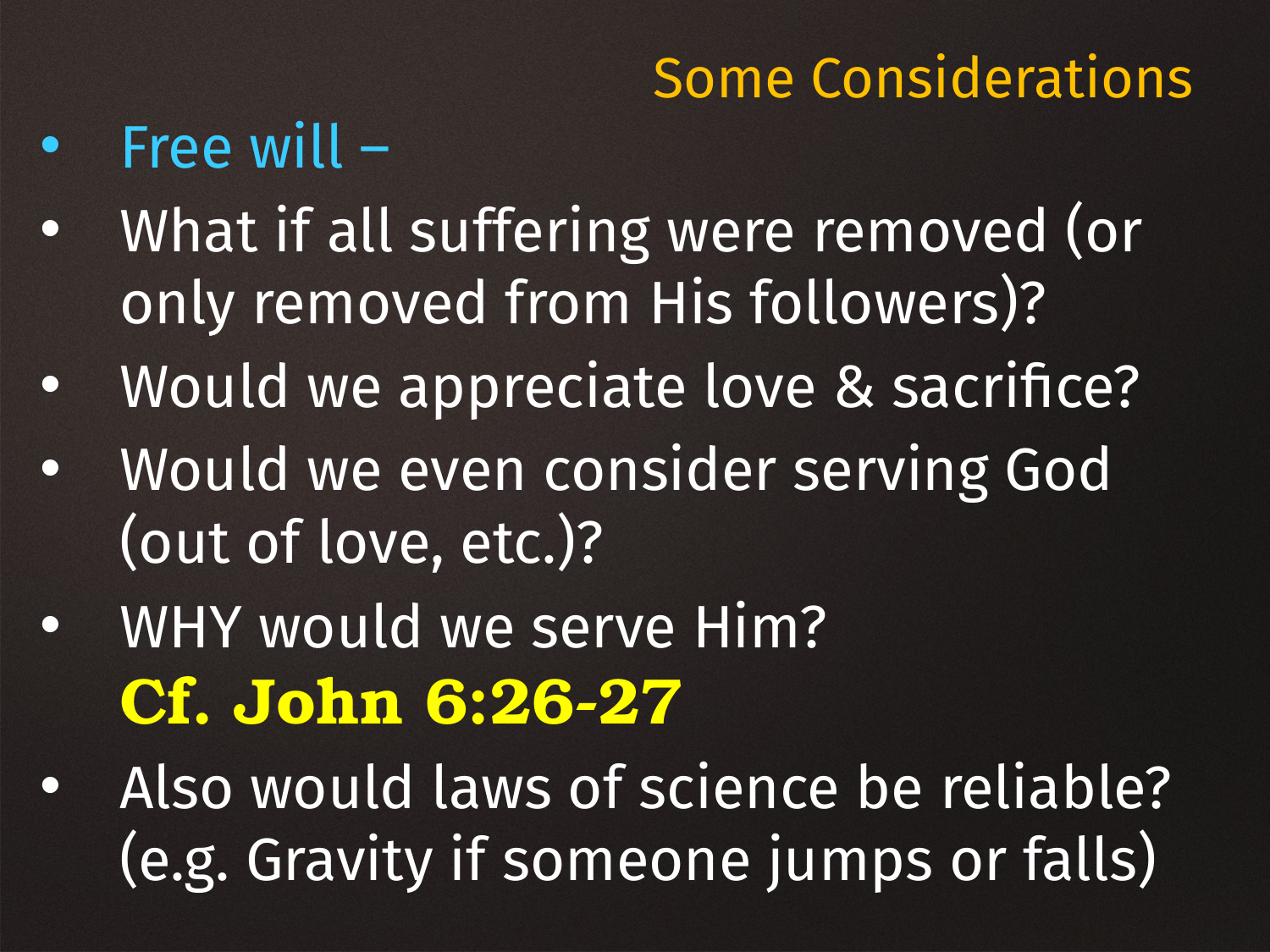

Some Considerations
Free will –
What if all suffering were removed (or only removed from His followers)?
Would we appreciate love & sacrifice?
Would we even consider serving God (out of love, etc.)?
WHY would we serve Him?
Cf. John 6:26-27
Also would laws of science be reliable? (e.g. Gravity if someone jumps or falls)